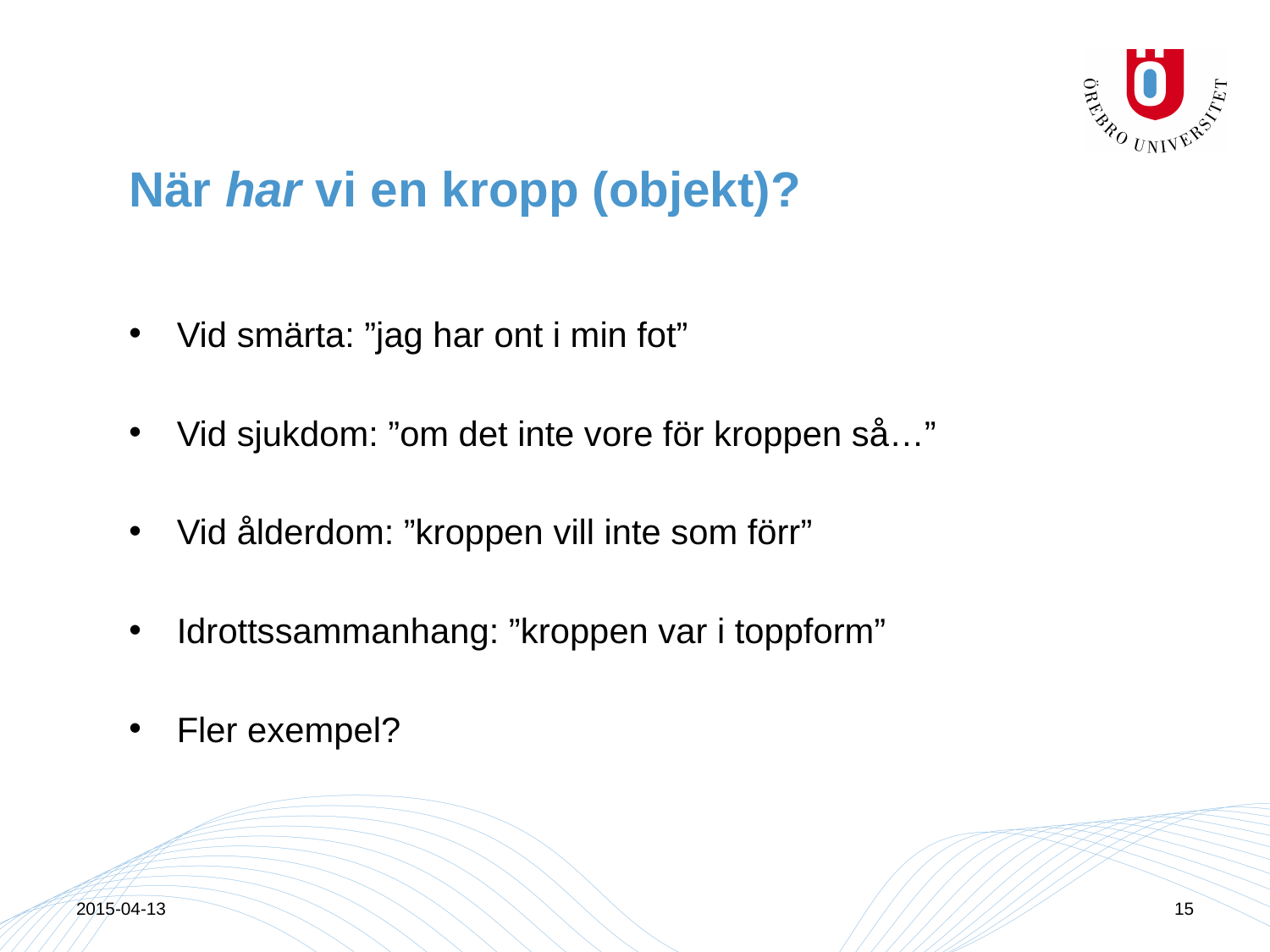

# När har vi en kropp (objekt)?
Vid smärta: ”jag har ont i min fot”

Vid sjukdom: ”om det inte vore för kroppen så…”

Vid ålderdom: ”kroppen vill inte som förr”

Idrottssammanhang: ”kroppen var i toppform”

Fler exempel?

2015-04-13
15